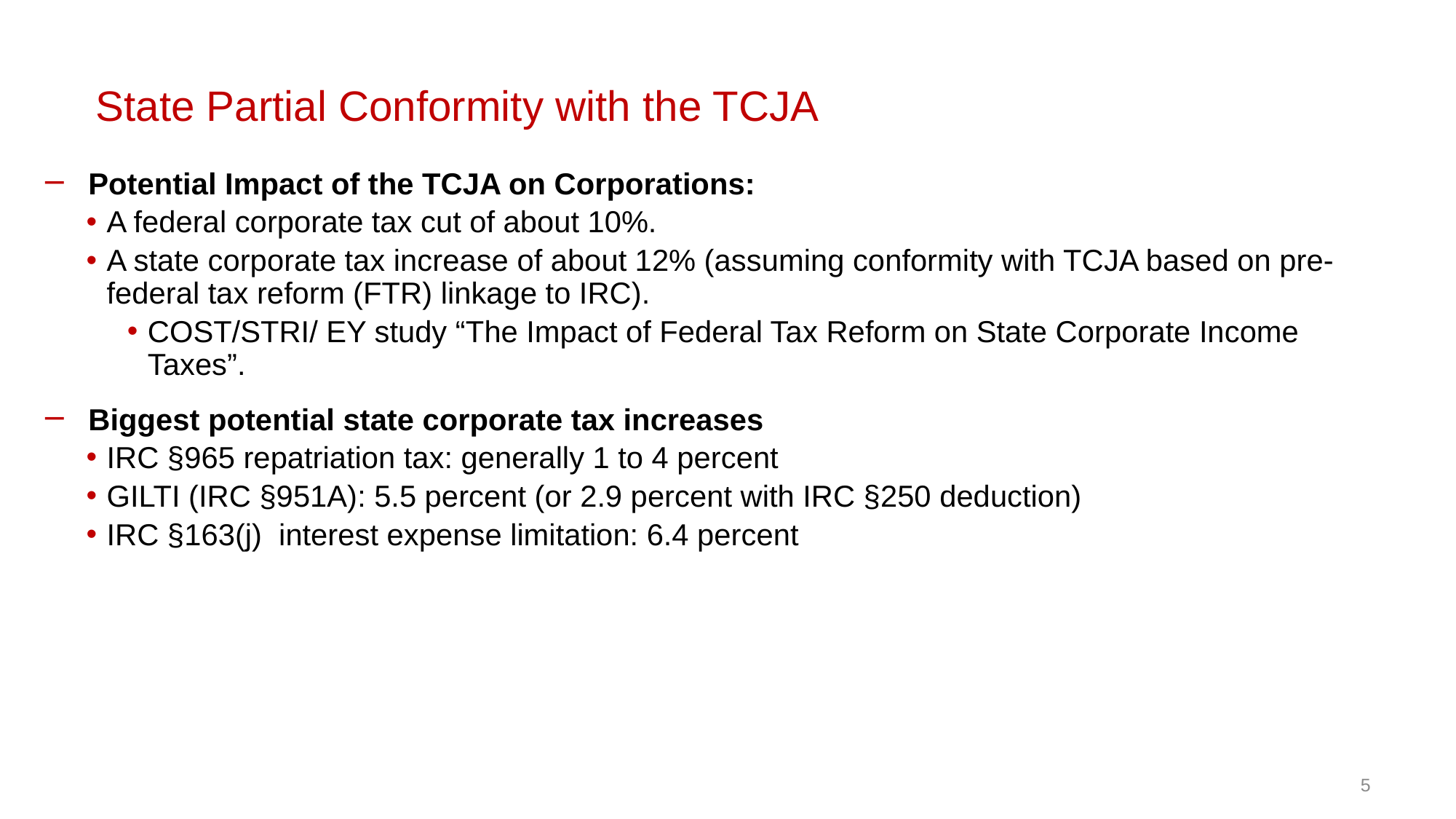

# State Partial Conformity with the TCJA
Potential Impact of the TCJA on Corporations:
A federal corporate tax cut of about 10%.
A state corporate tax increase of about 12% (assuming conformity with TCJA based on pre-federal tax reform (FTR) linkage to IRC).
COST/STRI/ EY study “The Impact of Federal Tax Reform on State Corporate Income Taxes”.
Biggest potential state corporate tax increases
IRC §965 repatriation tax: generally 1 to 4 percent
GILTI (IRC §951A): 5.5 percent (or 2.9 percent with IRC §250 deduction)
IRC §163(j)  interest expense limitation: 6.4 percent
5